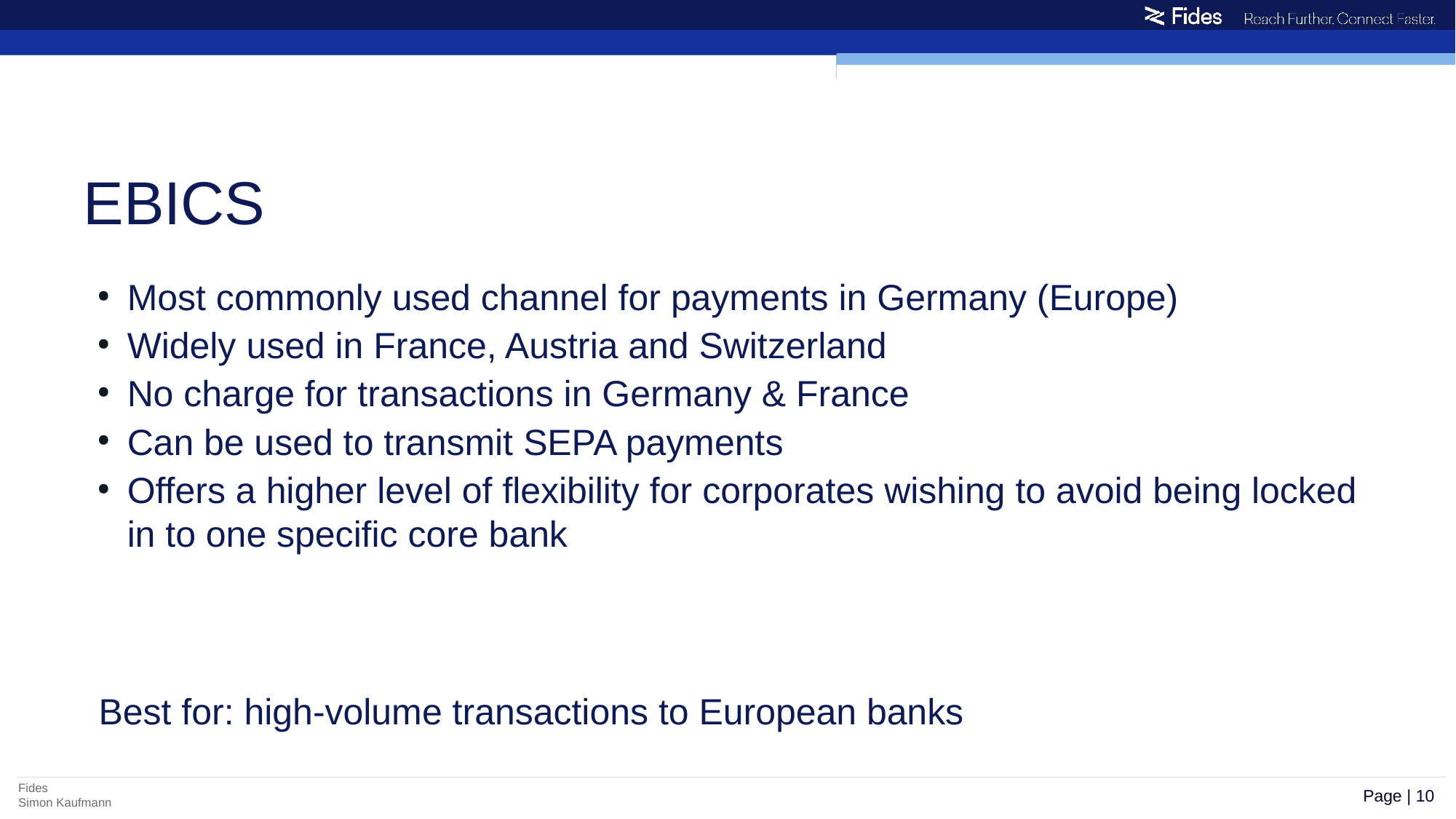

# EBICS
Most commonly used channel for payments in Germany (Europe)
Widely used in France, Austria and Switzerland
No charge for transactions in Germany & France
Can be used to transmit SEPA payments
Offers a higher level of flexibility for corporates wishing to avoid being locked in to one specific core bank
Best for: high-volume transactions to European banks
Page | 10